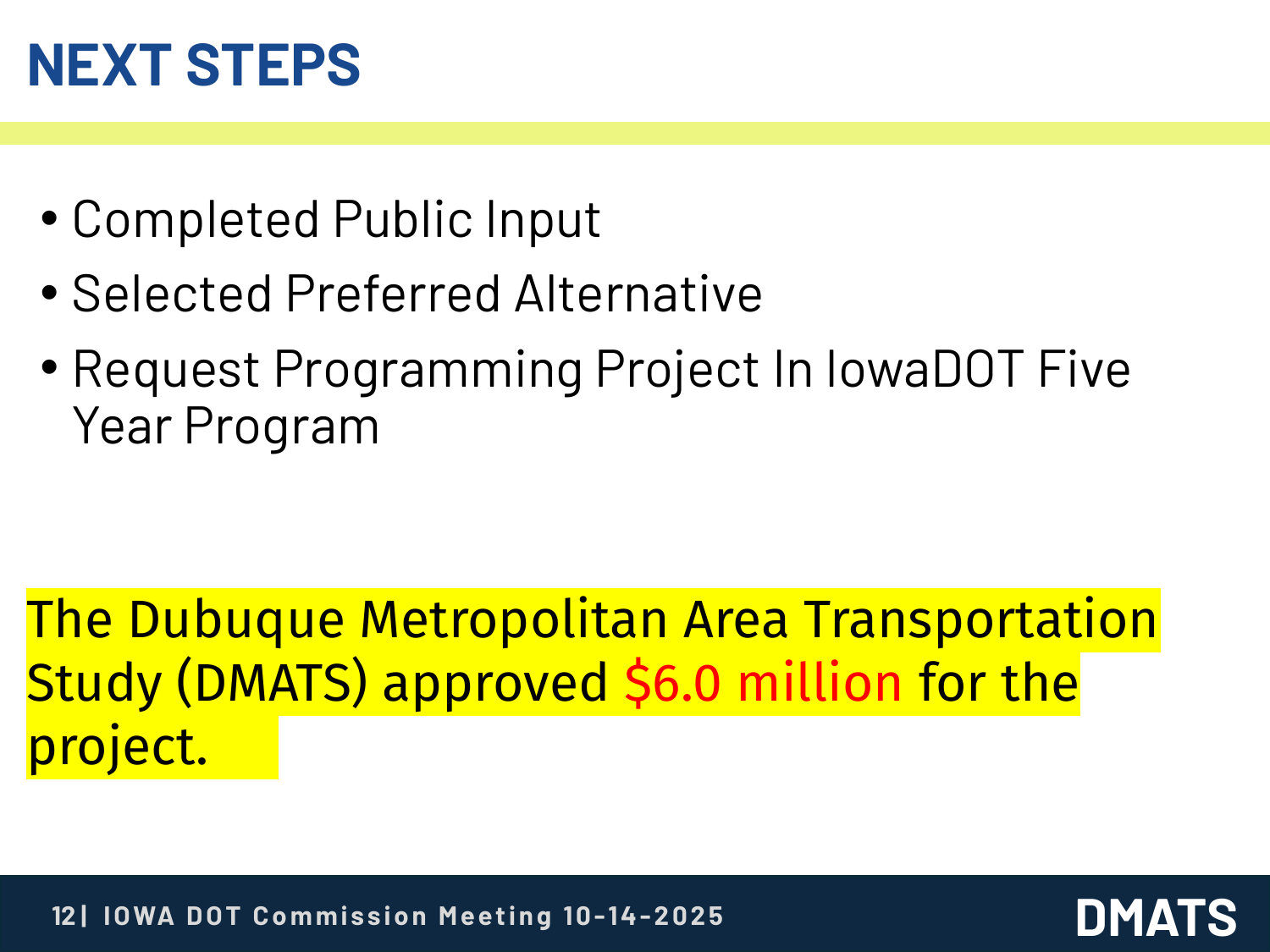

NEXT STEPS
Completed Public Input
Selected Preferred Alternative
Request Programming Project In IowaDOT Five Year Program

The Dubuque Metropolitan Area Transportation Study (DMATS) approved $6.0 million for the project.
DMATS
12 | IOWA DOT Commission Meeting 10-14-2025